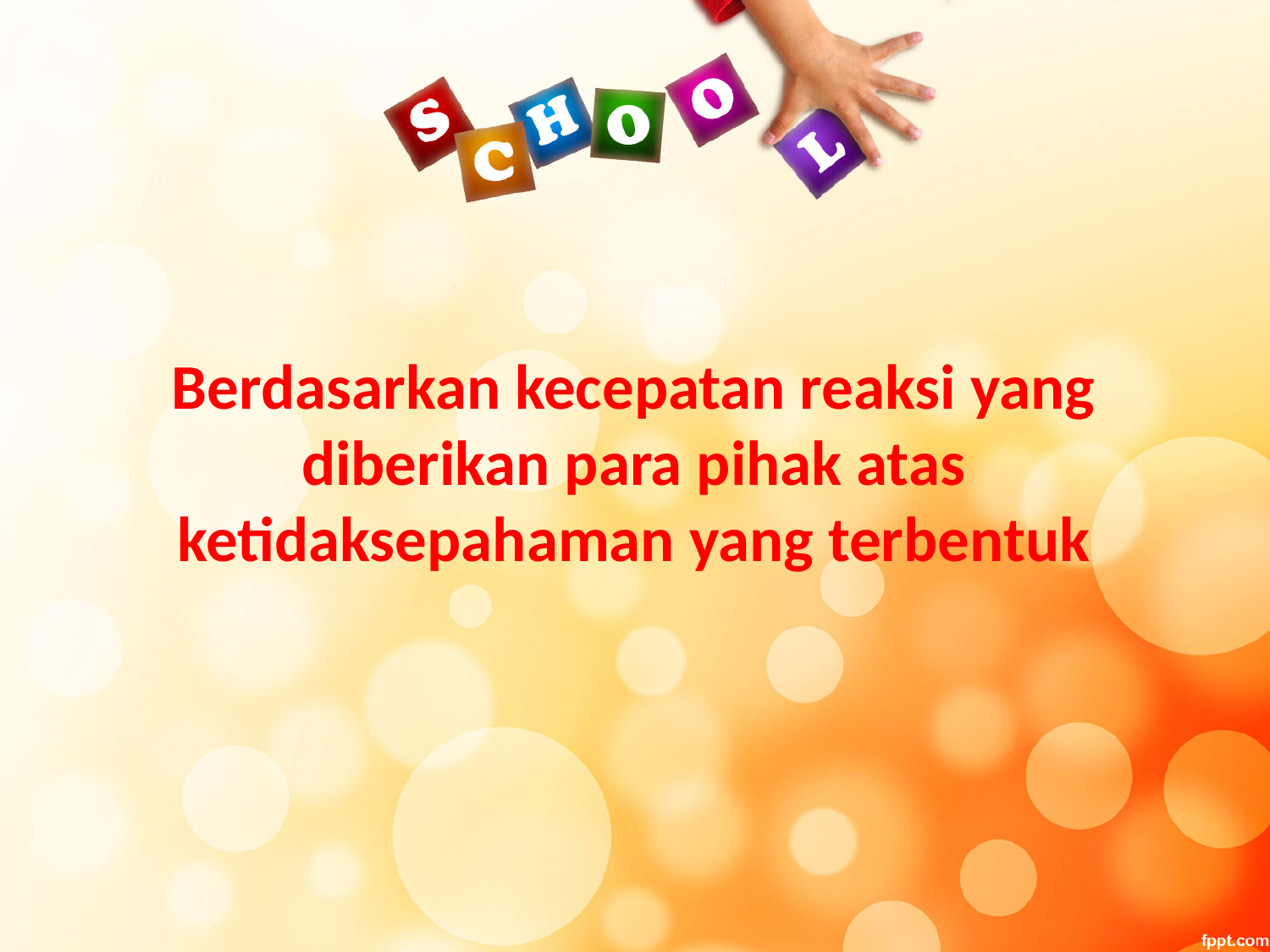

# Berdasarkan kecepatan reaksi yang diberikan para pihak atas ketidaksepahaman yang terbentuk